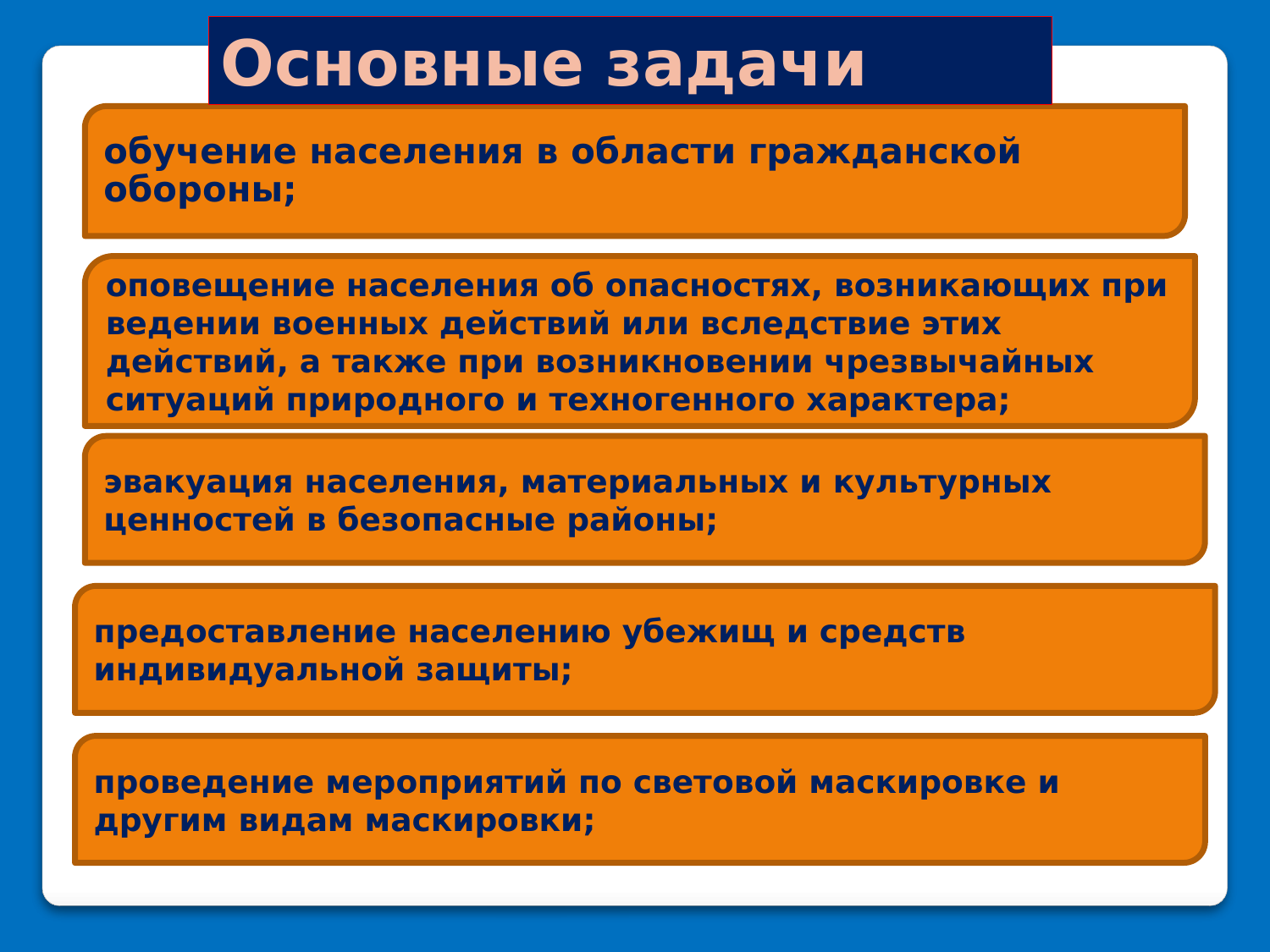

Основные задачи
обучение населения в области гражданской обороны;
оповещение населения об опасностях, возникающих при ведении военных действий или вследствие этих действий, а также при возникновении чрезвычайных ситуаций природного и техногенного характера;
эвакуация населения, материальных и культурных ценностей в безопасные районы;
предоставление населению убежищ и средств индивидуальной защиты;
проведение мероприятий по световой маскировке и другим видам маскировки;